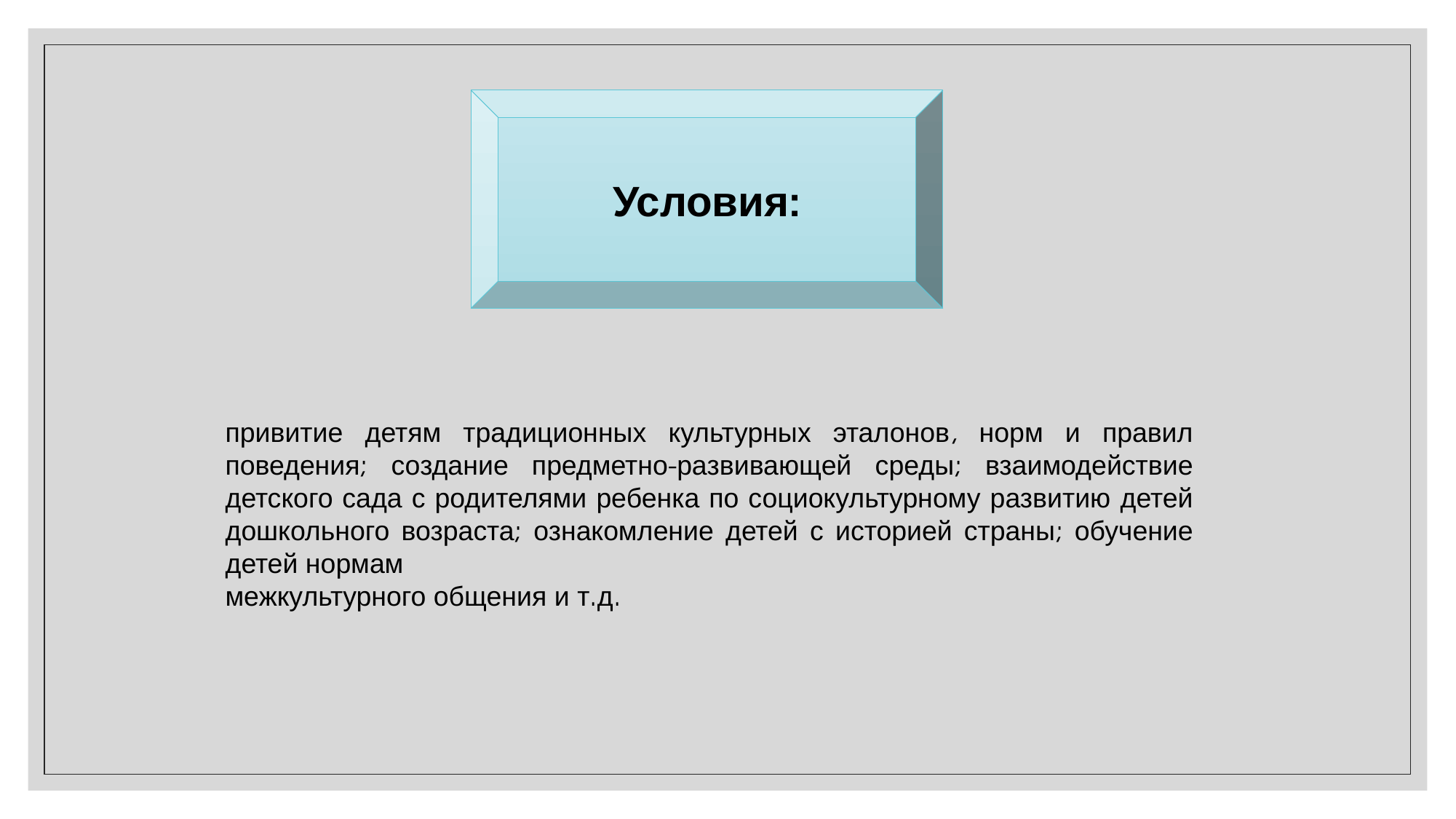

Условия:
привитие детям традиционных культурных эталонов, норм и правил поведения; создание предметно-развивающей среды; взаимодействие детского сада с родителями ребенка по социокультурному развитию детей дошкольного возраста; ознакомление детей с историей страны; обучение детей нормам
межкультурного общения и т.д.